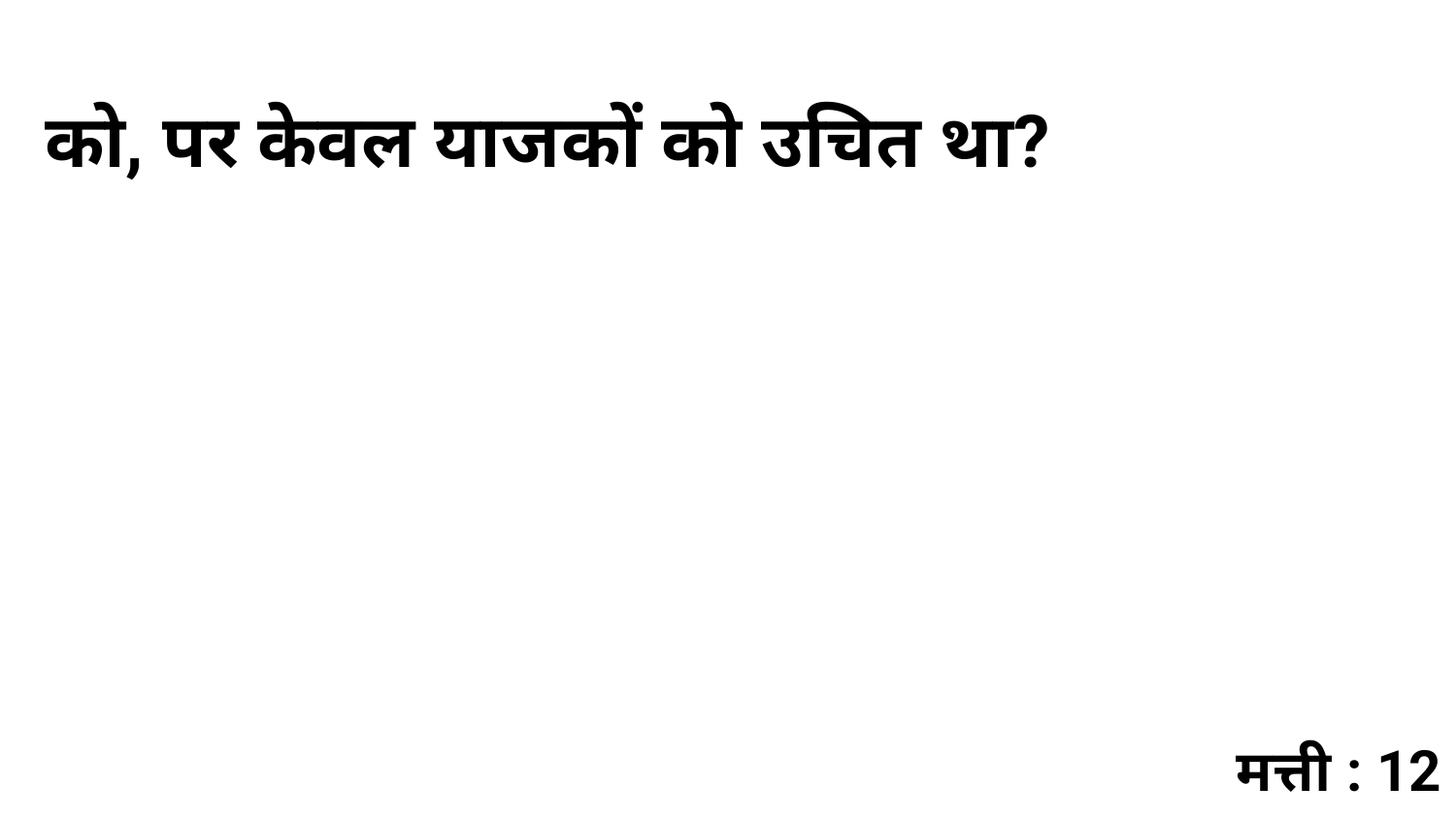

को, पर केवल याजकों को उचित था?
मत्ती : 12